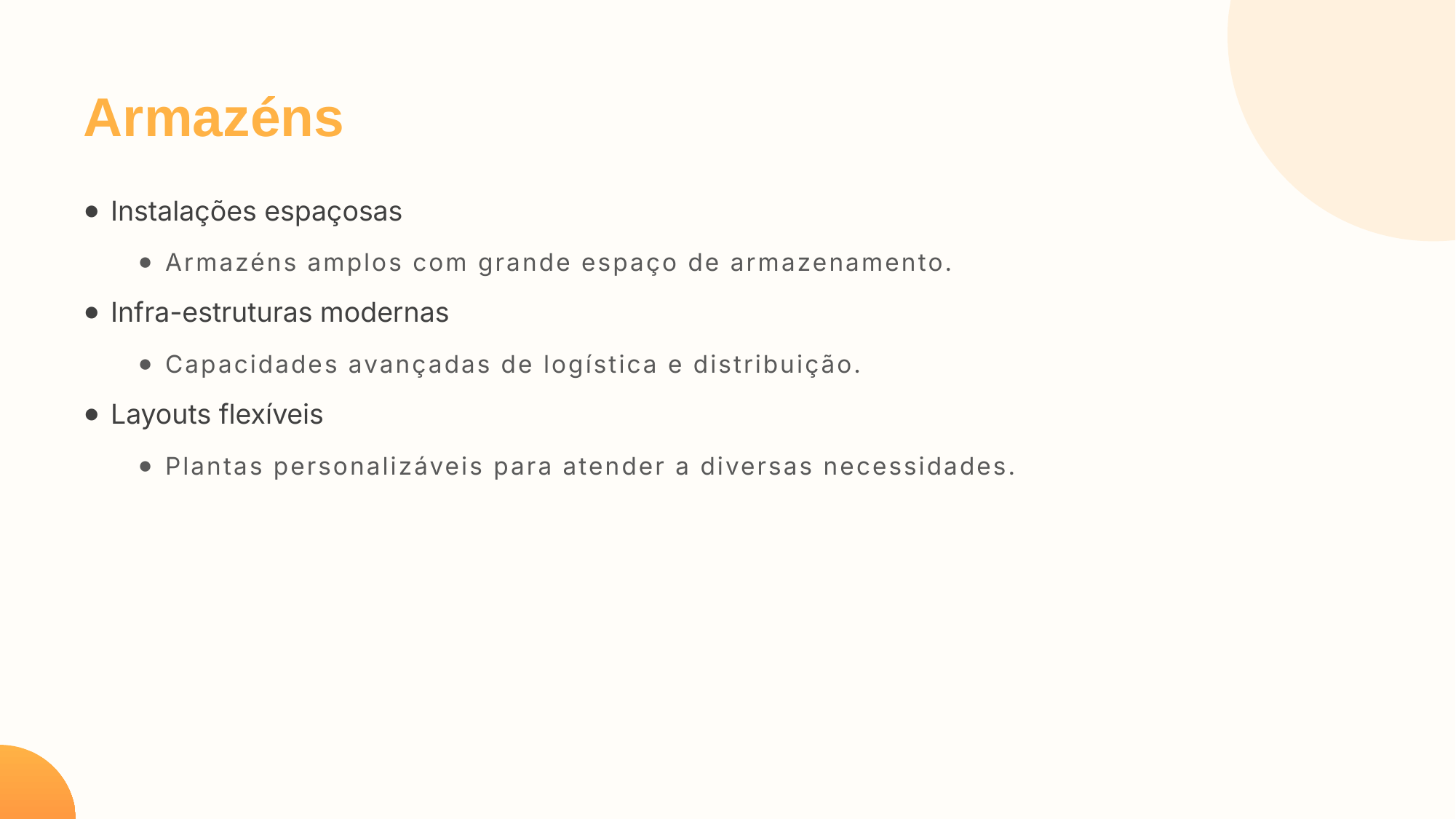

Armazéns
Instalações espaçosas
Armazéns amplos com grande espaço de armazenamento.
Infra-estruturas modernas
Capacidades avançadas de logística e distribuição.
Layouts flexíveis
Plantas personalizáveis para atender a diversas necessidades.